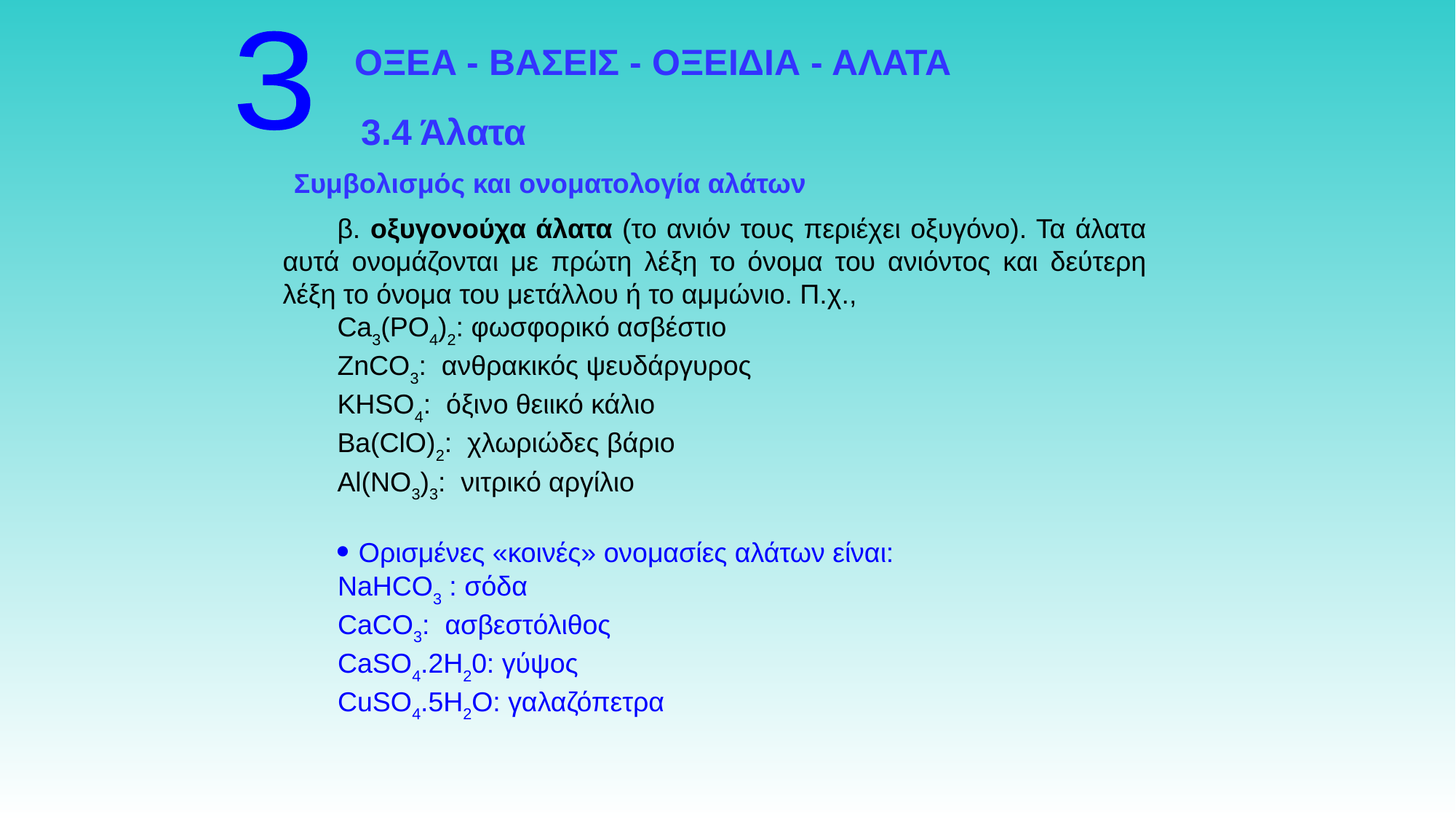

3
ΟΞΕΑ - ΒΑΣΕΙΣ - ΟΞΕΙΔΙΑ - ΑΛΑΤΑ
3.4 Άλατα
Συμβολισμός και ονοματολογία αλάτων
β. οξυγονούχα άλατα (το ανιόν τους περιέχει οξυγόνο). Τα άλατα αυτά ονομάζονται με πρώτη λέξη το όνομα του ανιόντος και δεύτερη λέξη το όνομα του μετάλλου ή το αμμώνιο. Π.χ.,
Ca3(PO4)2: φωσφορικό ασβέστιο
ZnCO3:  ανθρακικός ψευδάργυρος
KHSO4:  όξινο θειικό κάλιο
Βa(ClO)2:  χλωριώδες βάριο
Al(NO3)3:  νιτρικό αργίλιο

• Ορισμένες «κοινές» ονομασίες αλάτων είναι:
NaHCO3 : σόδα
CaCO3:  ασβεστόλιθος
CaSO4.2H20: γύψος
CuSO4.5H2O: γαλαζόπετρα